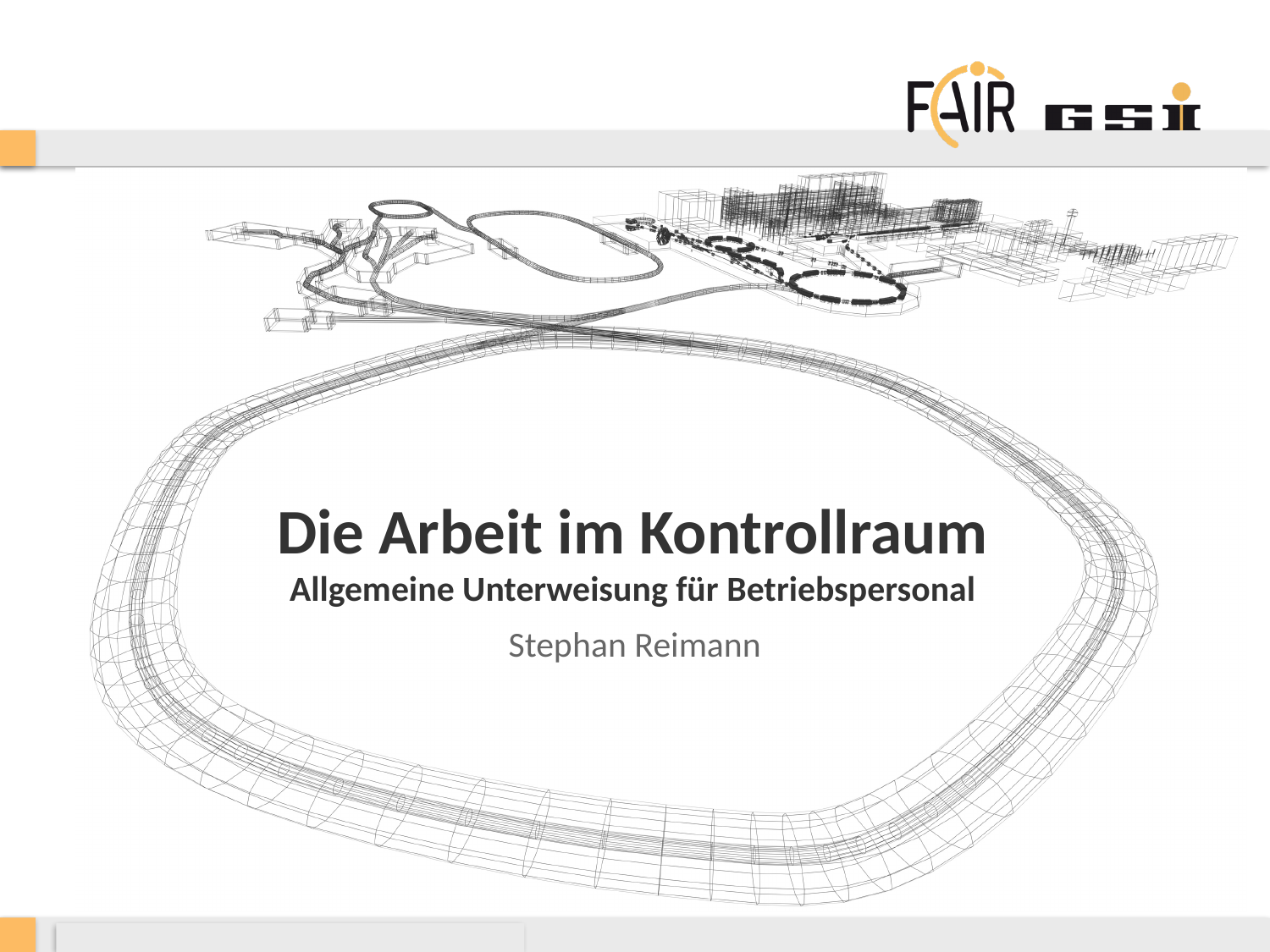

# Die Arbeit im Kontrollraum Allgemeine Unterweisung für Betriebspersonal
Stephan Reimann